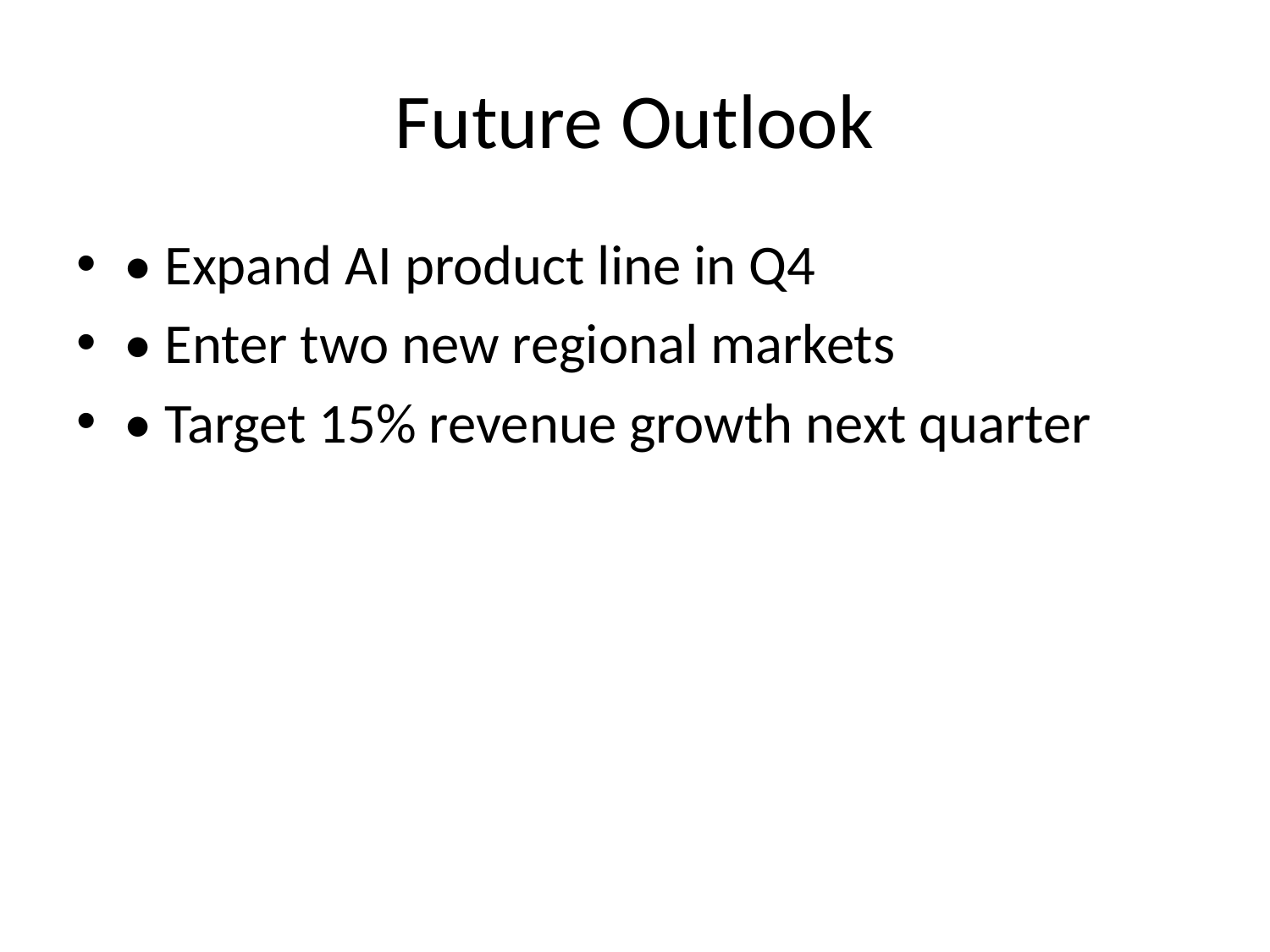

# Future Outlook
• Expand AI product line in Q4
• Enter two new regional markets
• Target 15% revenue growth next quarter